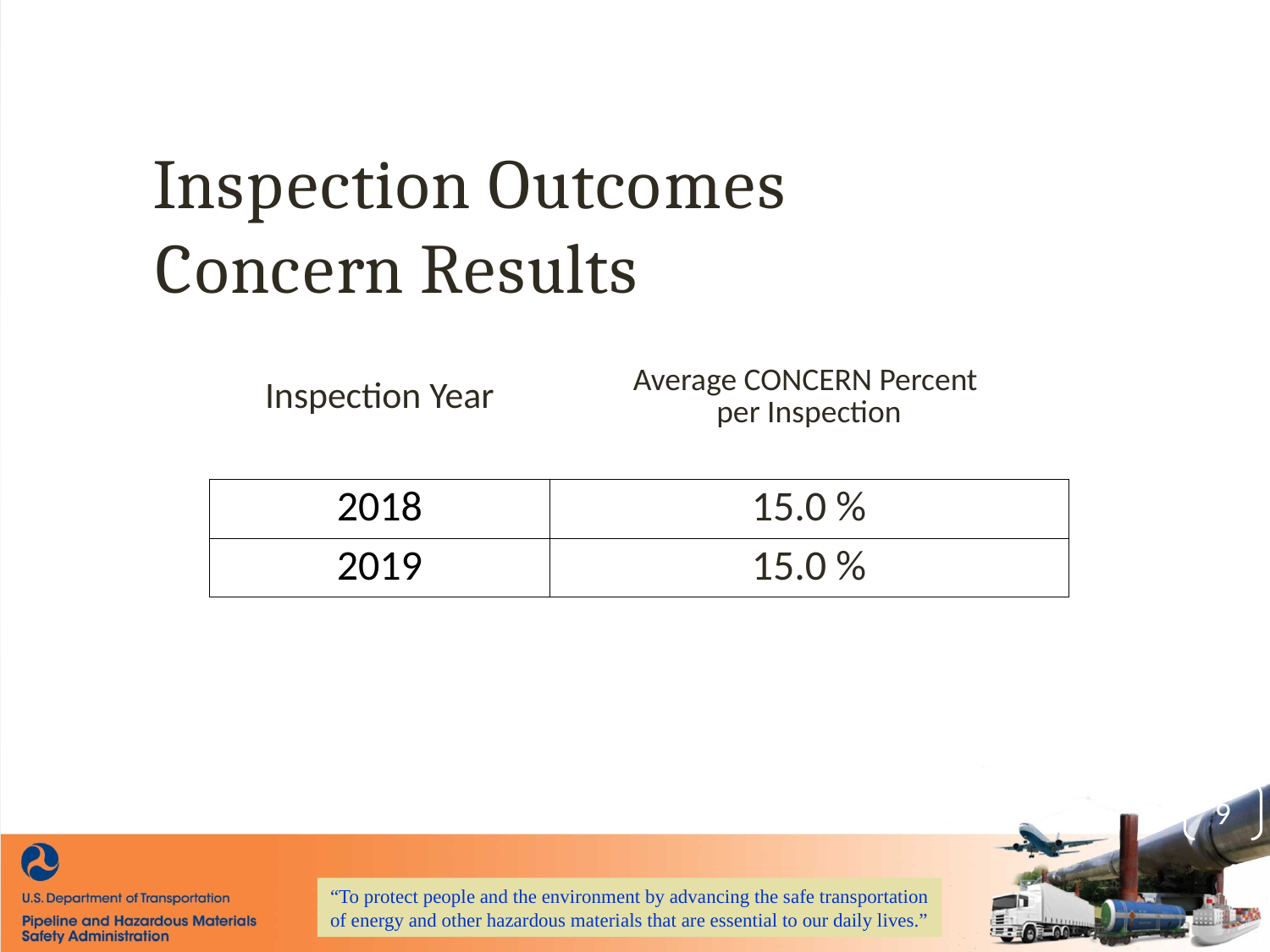

Inspection Outcomes
Concern Results
| Inspection Year | Average CONCERN Percent per Inspection |
| --- | --- |
| 2018 | 15.0 % |
| 2019 | 15.0 % |
9